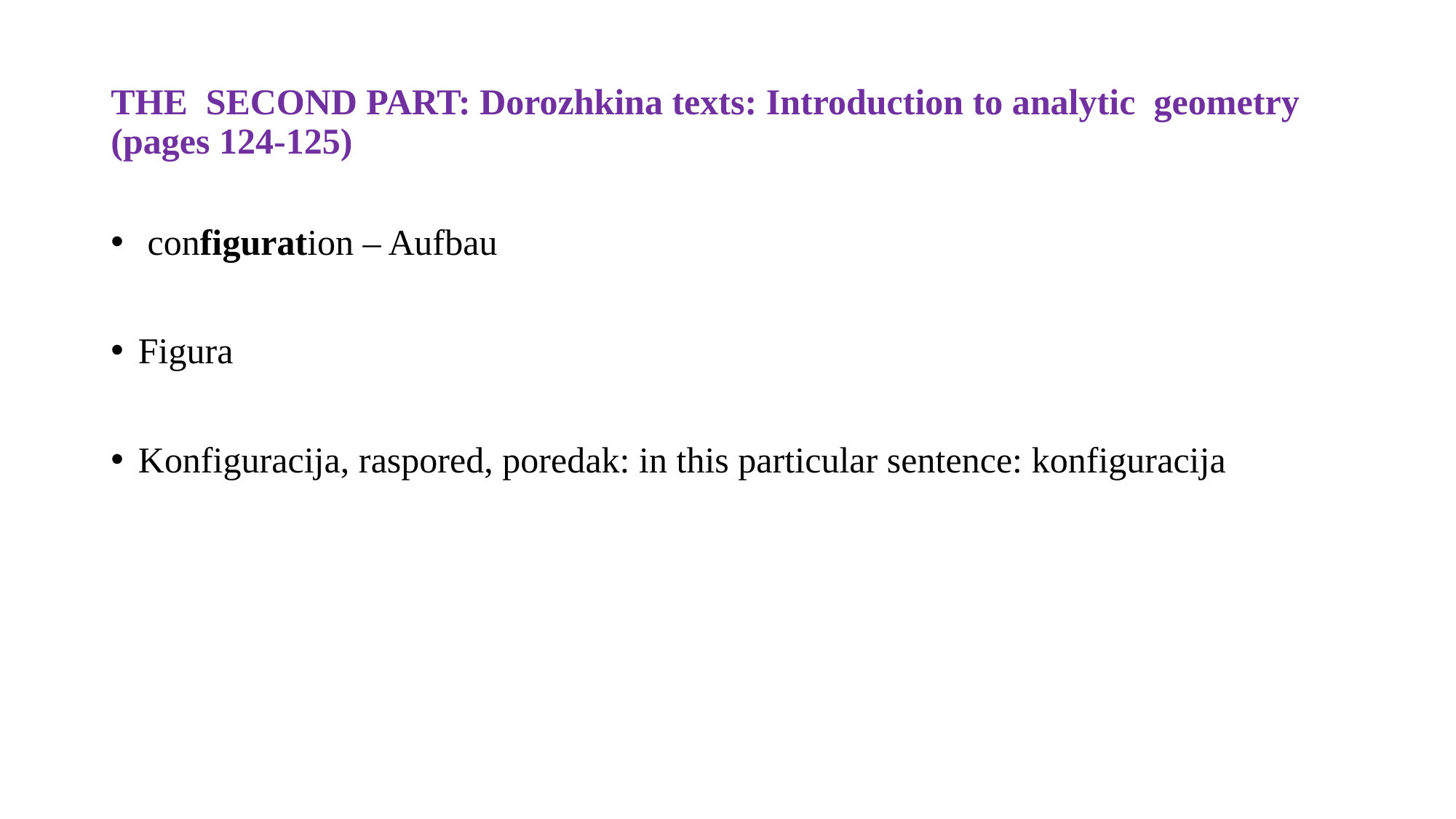

# THE  SECOND PART: Dorozhkina texts: Introduction to analytic  geometry (pages 124-125)
 configuration – Aufbau

Figura

Konfiguracija, raspored, poredak: in this particular sentence: konfiguracija